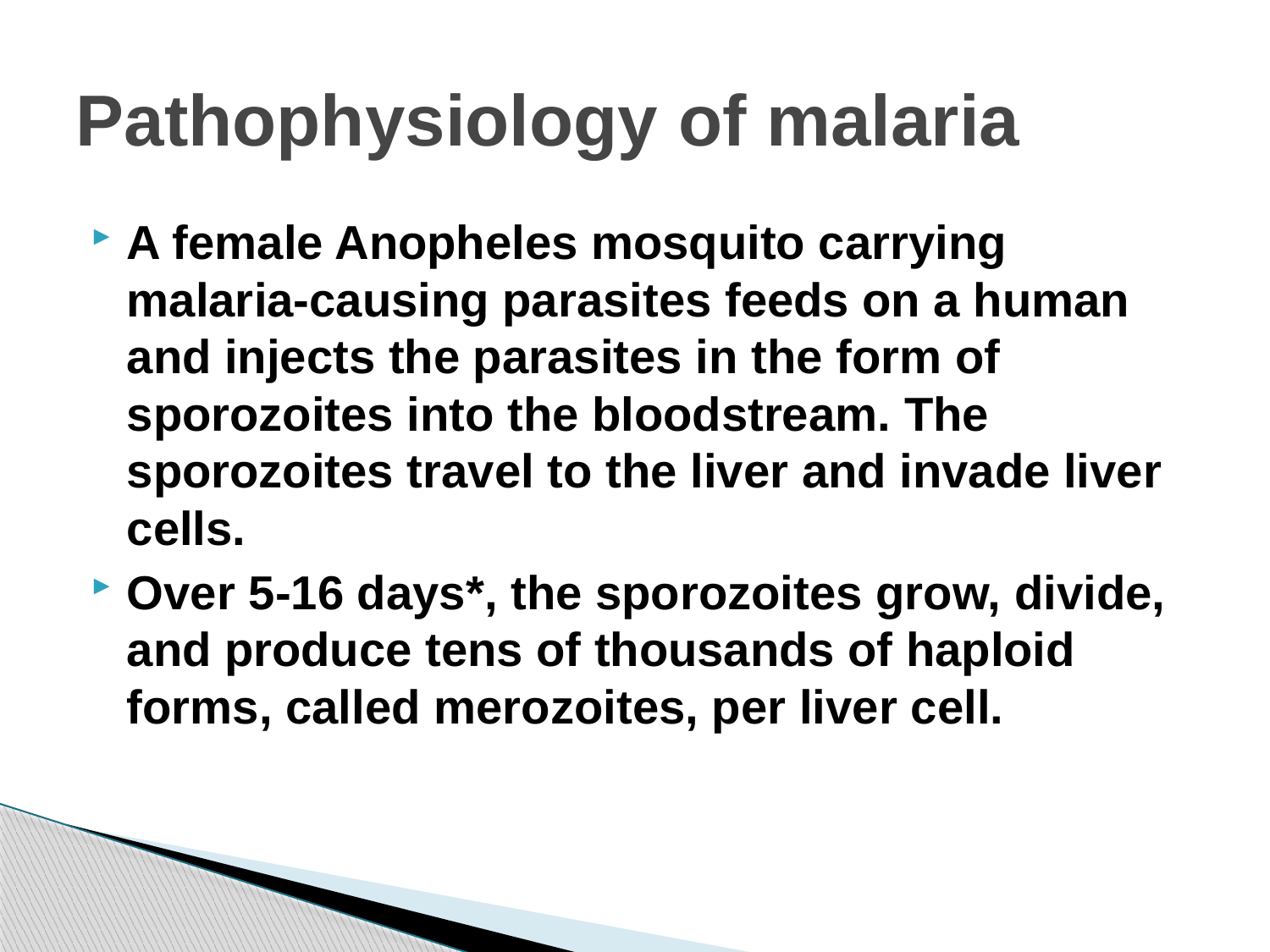

# Pathophysiology of malaria
A female Anopheles mosquito carrying malaria-causing parasites feeds on a human and injects the parasites in the form of sporozoites into the bloodstream. The sporozoites travel to the liver and invade liver cells.
Over 5-16 days*, the sporozoites grow, divide, and produce tens of thousands of haploid forms, called merozoites, per liver cell.